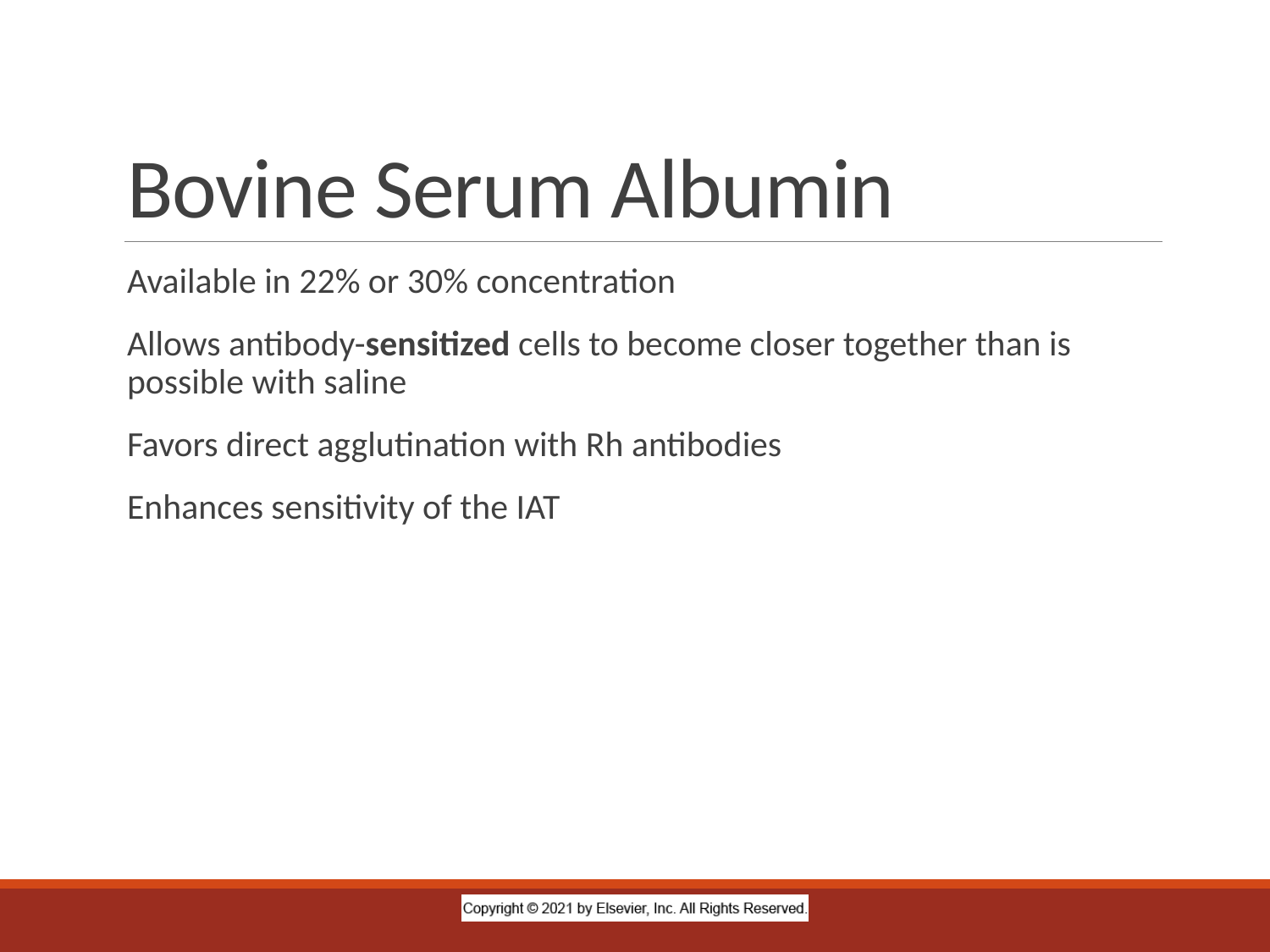

# Bovine Serum Albumin
Available in 22% or 30% concentration
Allows antibody-sensitized cells to become closer together than is possible with saline
Favors direct agglutination with Rh antibodies
Enhances sensitivity of the IAT